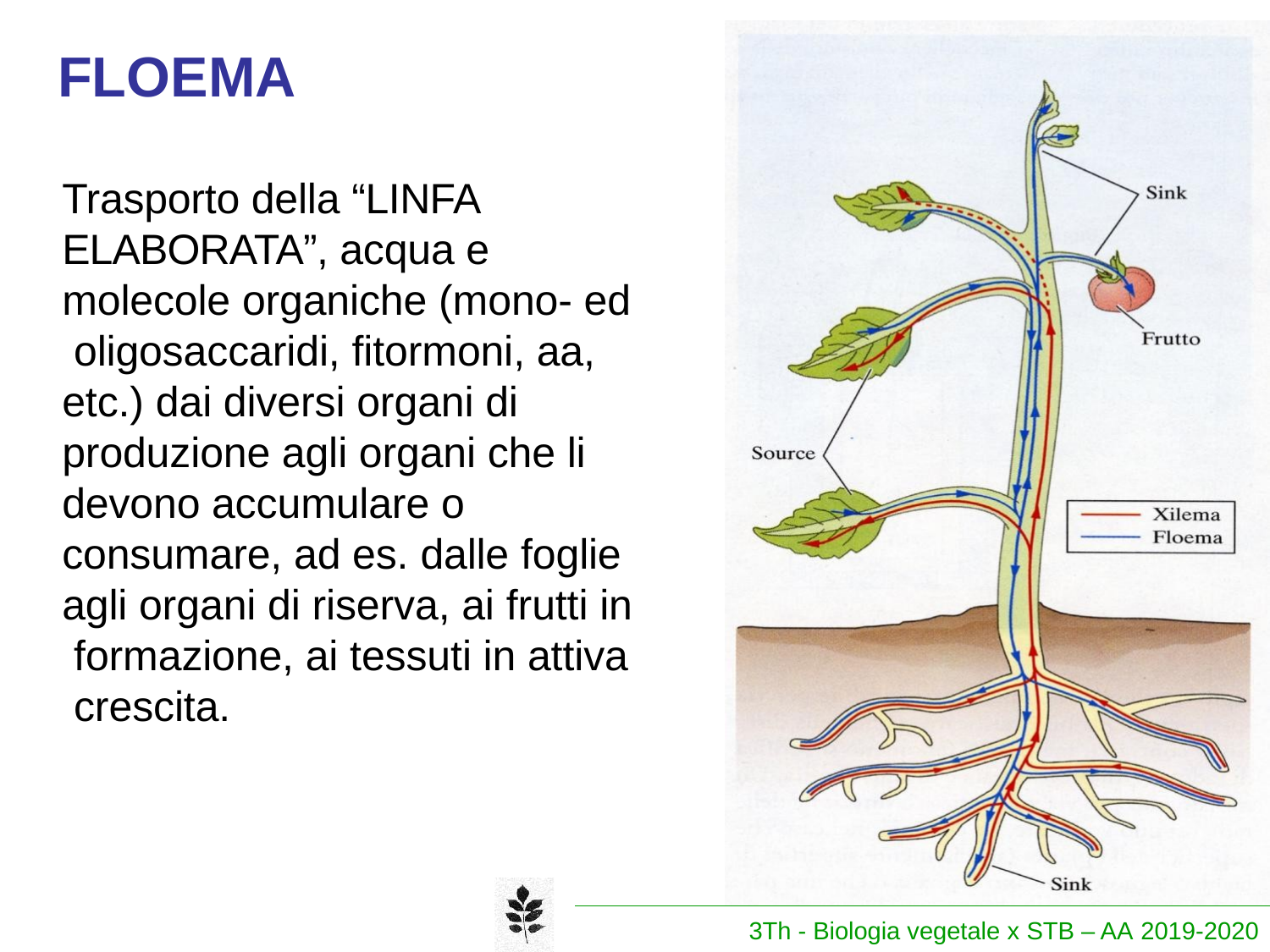

# FLOEMA
Trasporto della “LINFA  ELABORATA”, acqua e  molecole organiche (mono- ed  oligosaccaridi, fitormoni, aa,  etc.) dai diversi organi di  produzione agli organi che li  devono accumulare o  consumare, ad es. dalle foglie  agli organi di riserva, ai frutti in  formazione, ai tessuti in attiva  crescita.

3Th - Biologia vegetale x STB – AA 2019-2020